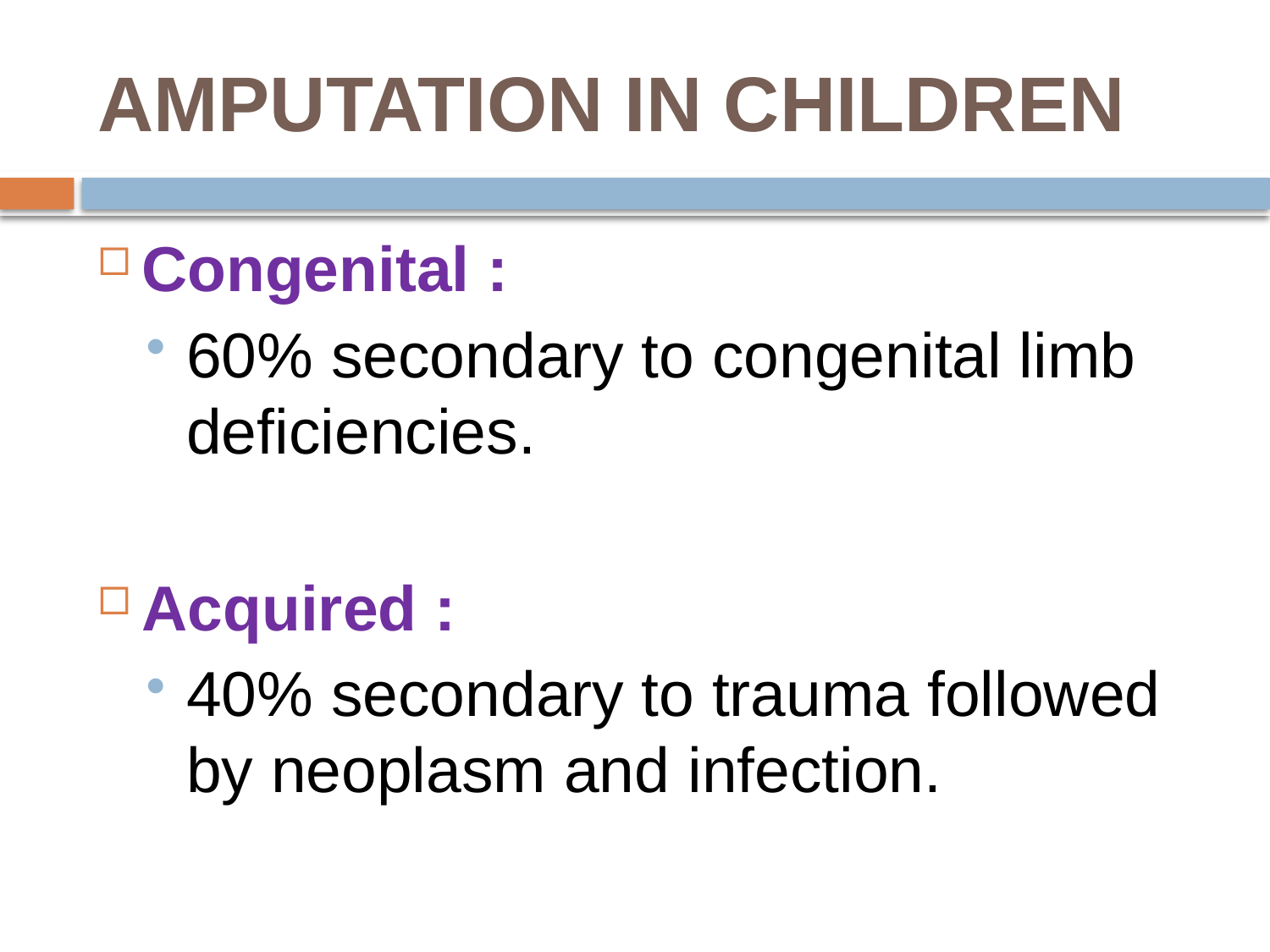

# AMPUTATION IN CHILDREN
Congenital :
60% secondary to congenital limb deficiencies.

Acquired :
40% secondary to trauma followed by neoplasm and infection.